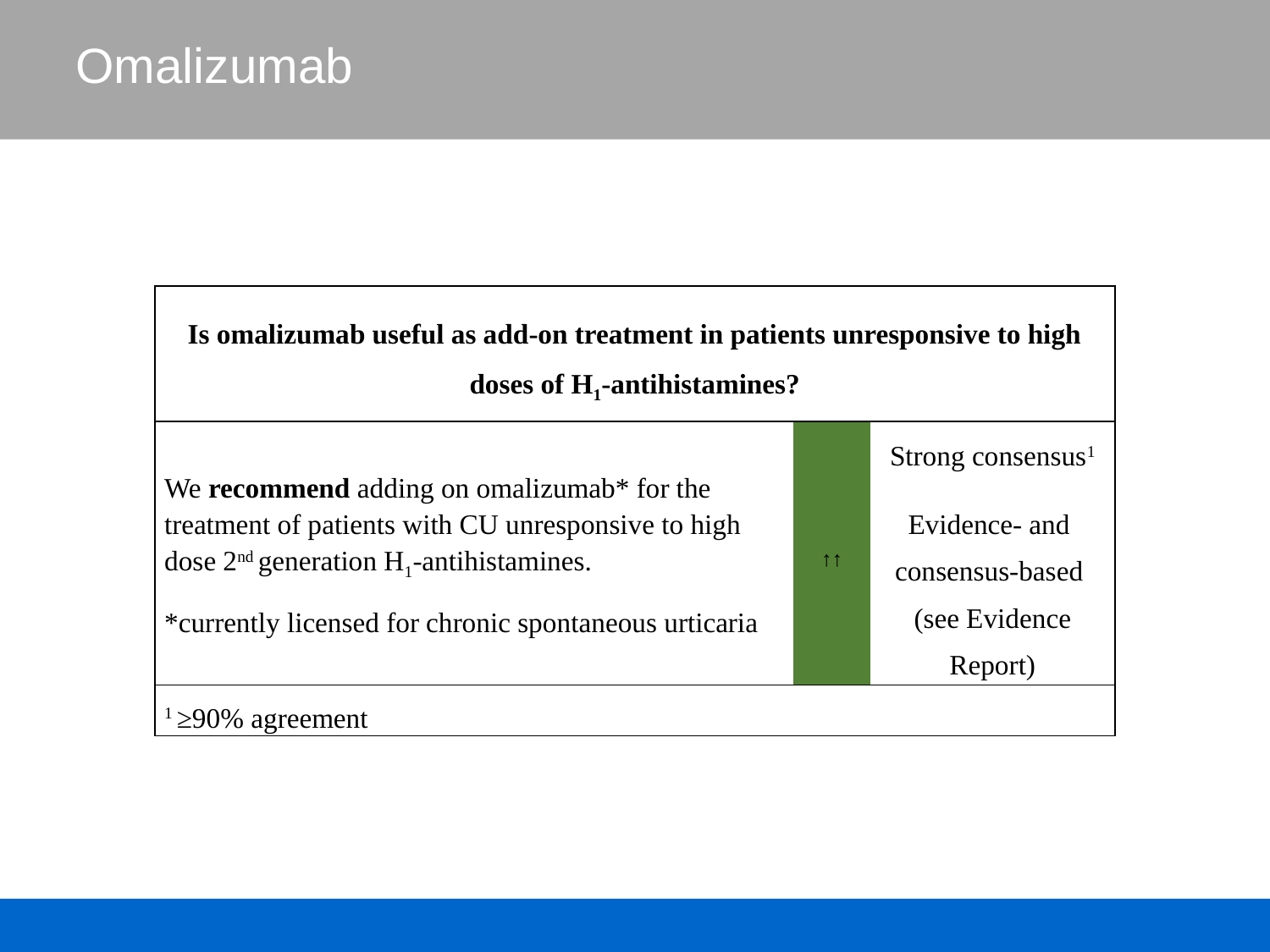

# Omalizumab
| Is omalizumab useful as add-on treatment in patients unresponsive to high doses of H1-antihistamines? |  |  |
| --- | --- | --- |
| We recommend adding on omalizumab\* for the treatment of patients with CU unresponsive to high dose 2nd generation H1-antihistamines. \*currently licensed for chronic spontaneous urticaria | ↑↑ | Strong consensus1 Evidence- and consensus-based (see Evidence Report) |
| 1 ≥90% agreement |  |  |